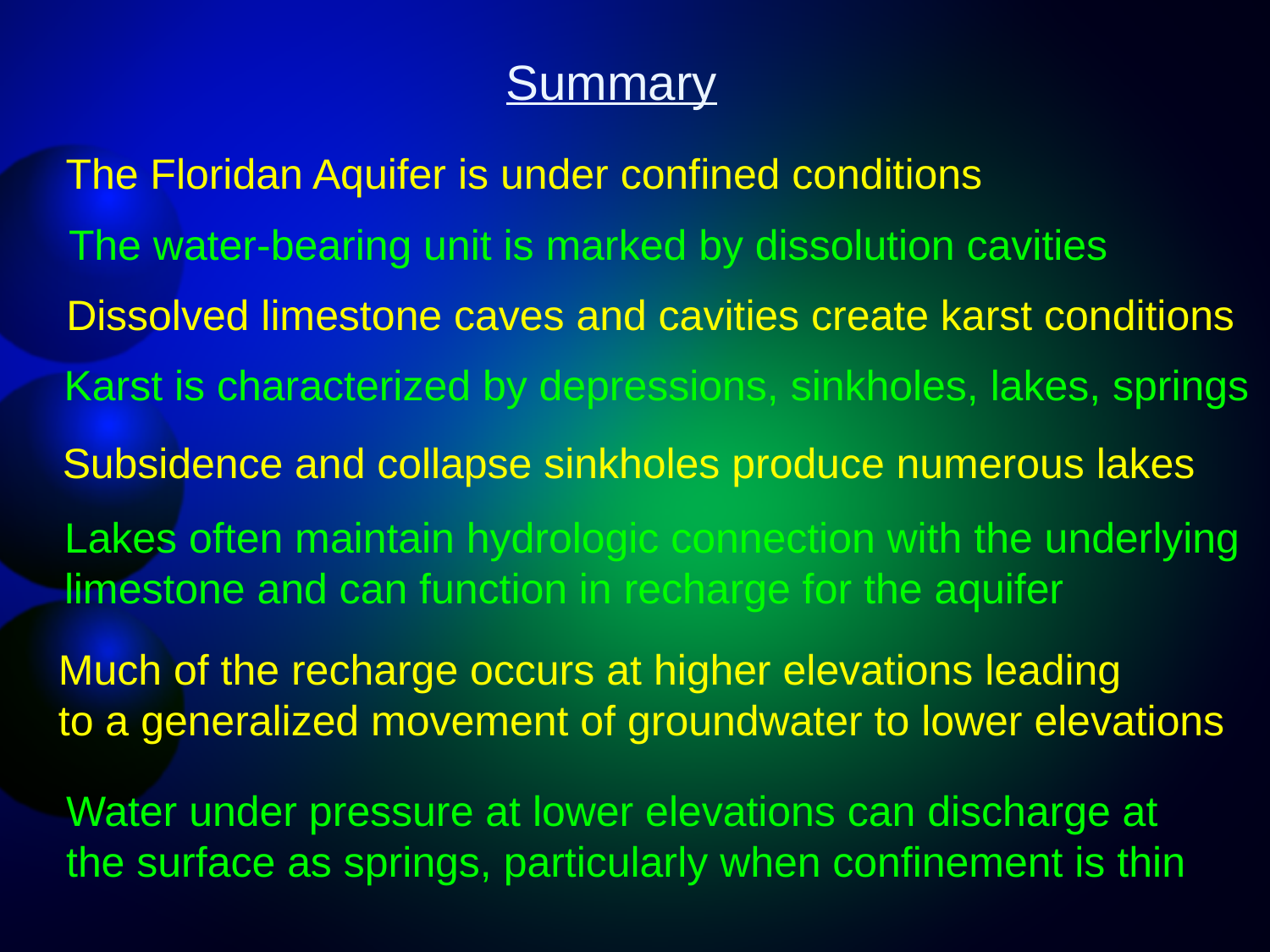

Summary
The Floridan Aquifer is under confined conditions
The water-bearing unit is marked by dissolution cavities
Dissolved limestone caves and cavities create karst conditions
Karst is characterized by depressions, sinkholes, lakes, springs
Subsidence and collapse sinkholes produce numerous lakes
Lakes often maintain hydrologic connection with the underlying
limestone and can function in recharge for the aquifer
Much of the recharge occurs at higher elevations leading
to a generalized movement of groundwater to lower elevations
Water under pressure at lower elevations can discharge at
the surface as springs, particularly when confinement is thin